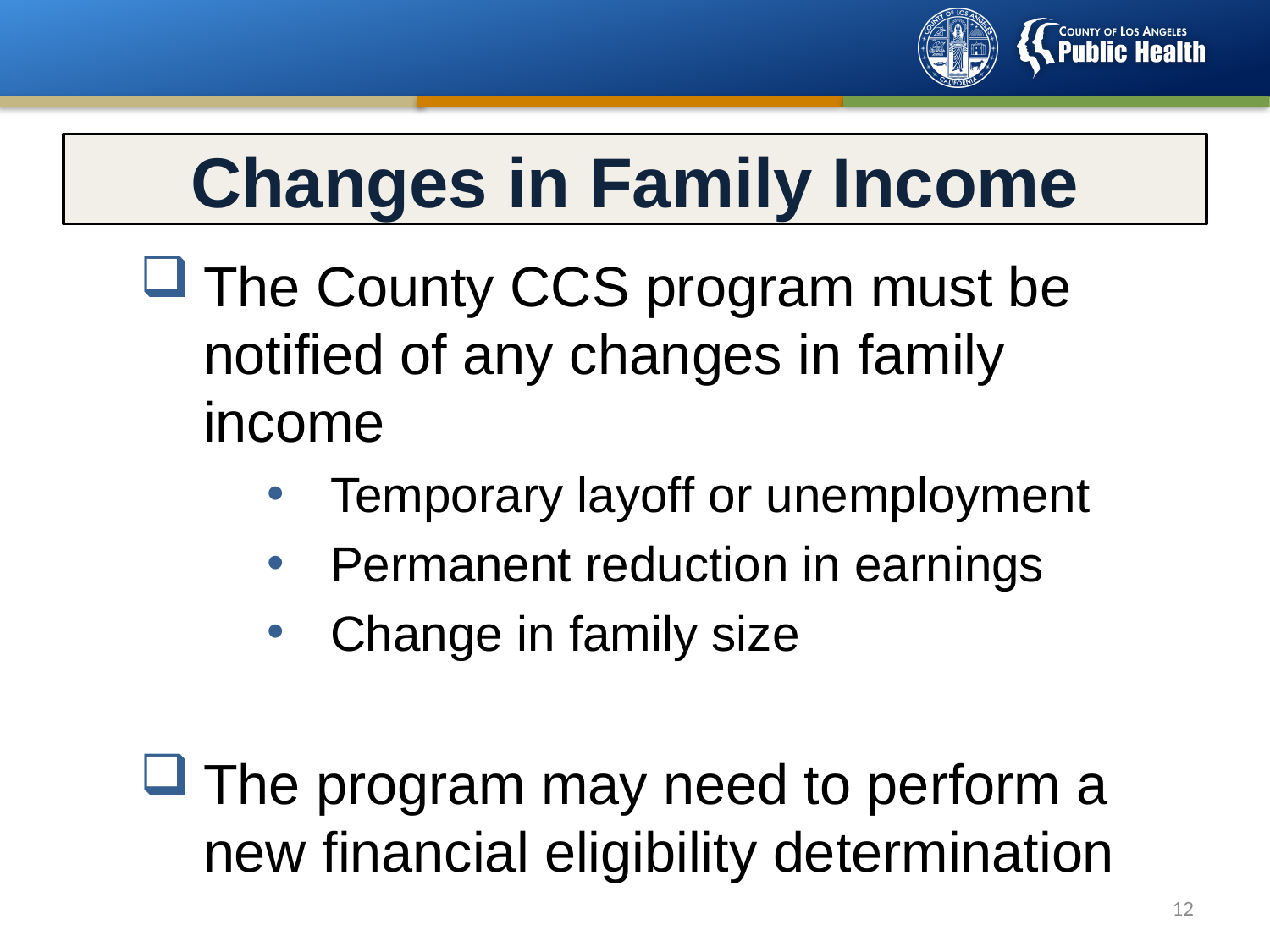

# Changes in Family Income
The County CCS program must be notified of any changes in family income
Temporary layoff or unemployment
Permanent reduction in earnings
Change in family size

The program may need to perform a new financial eligibility determination

12